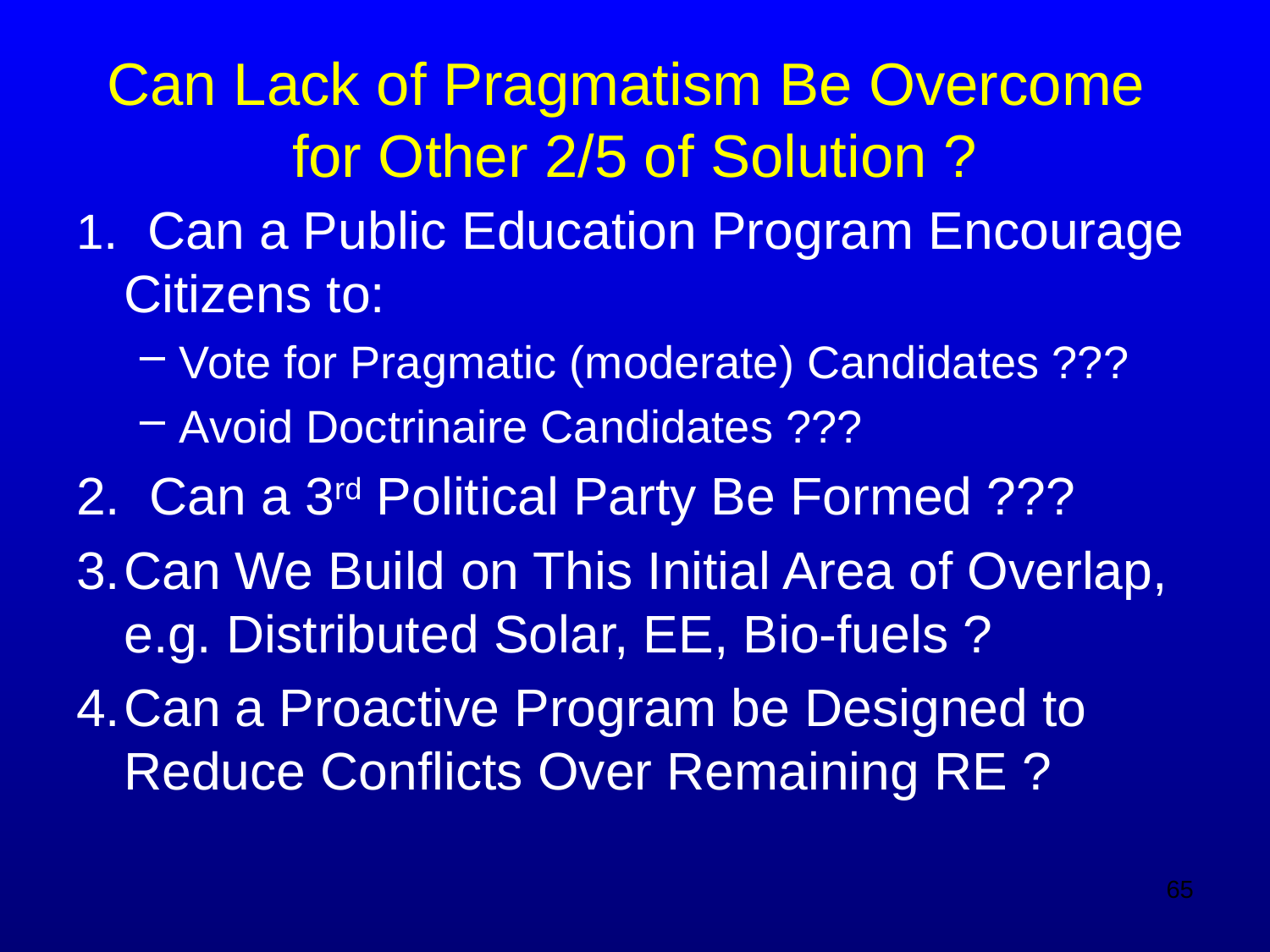

# Can Lack of Pragmatism Be Overcome for Other 2/5 of Solution ?
1.  Can a Public Education Program Encourage Citizens to:
Vote for Pragmatic (moderate) Candidates ???
Avoid Doctrinaire Candidates ???
2.  Can a 3rd Political Party Be Formed ???
Can We Build on This Initial Area of Overlap, e.g. Distributed Solar, EE, Bio-fuels ?
Can a Proactive Program be Designed to  Reduce Conflicts Over Remaining RE ?

65